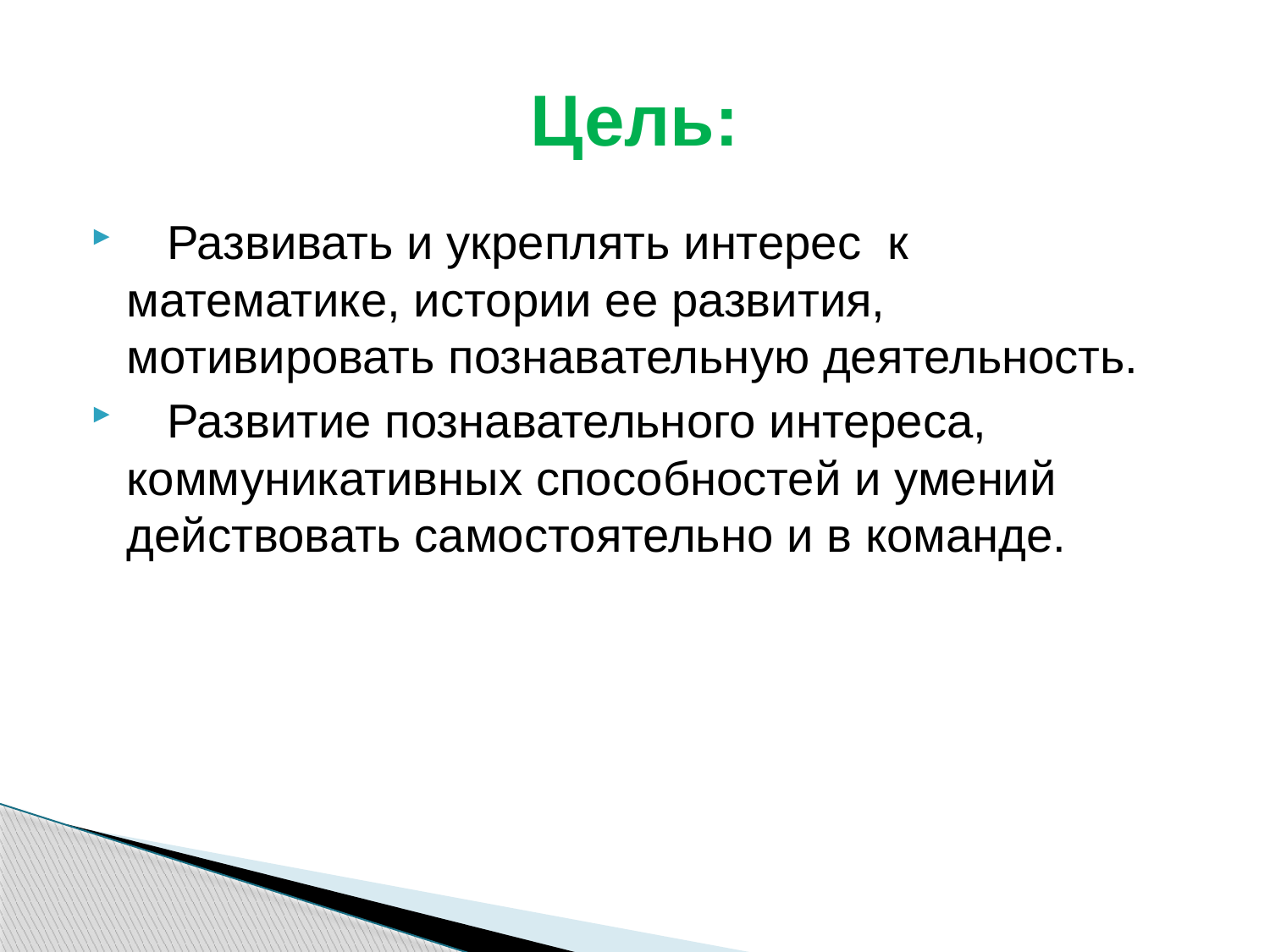

# Цель:
   Развивать и укреплять интерес  к математике, истории ее развития, мотивировать познавательную деятельность.
   Развитие познавательного интереса, коммуникативных способностей и умений действовать самостоятельно и в команде.